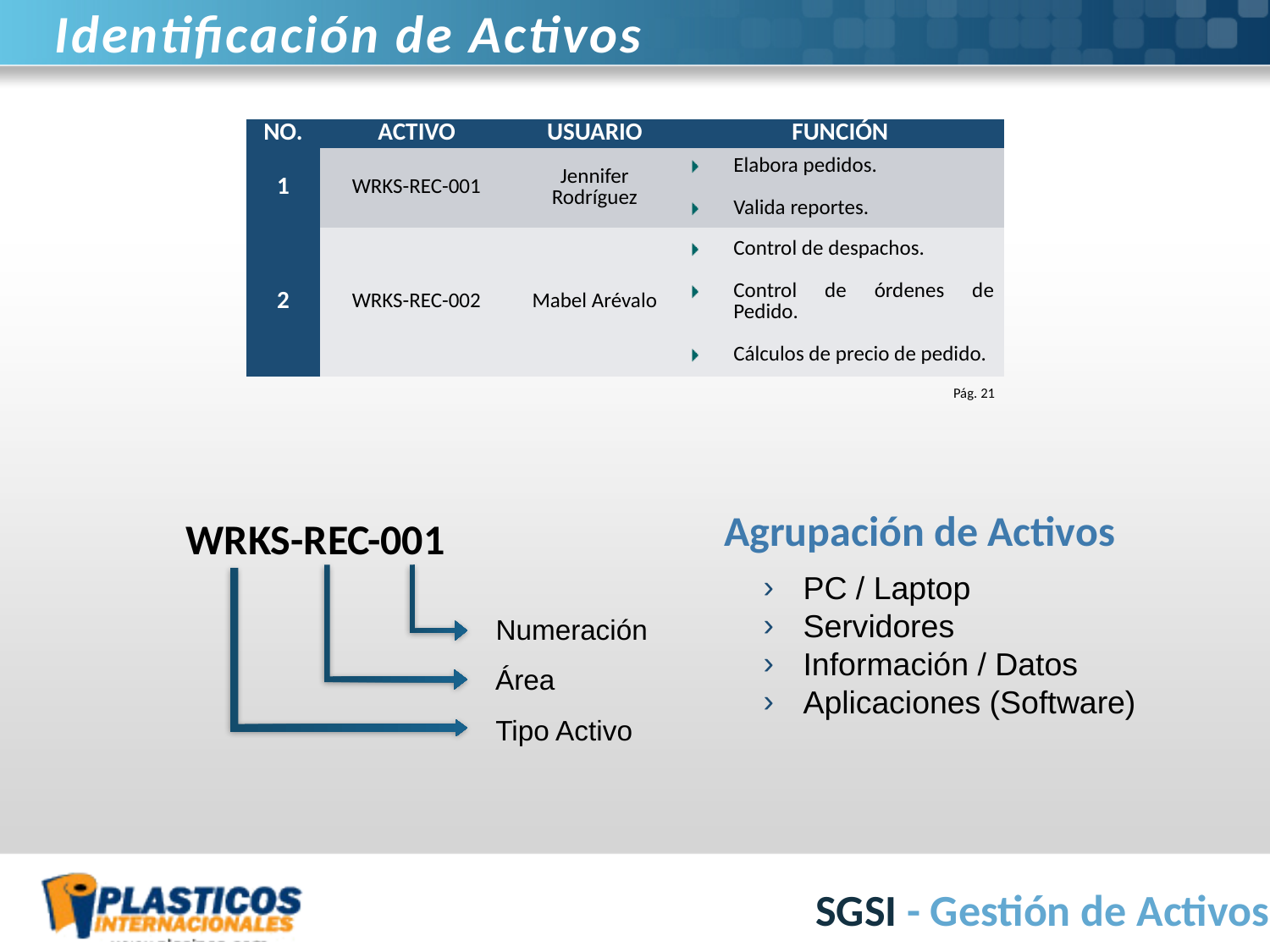

# Identificación de Activos
| NO. | ACTIVO | USUARIO | FUNCIÓN |
| --- | --- | --- | --- |
| 1 | WRKS-REC-001 | Jennifer Rodríguez | Elabora pedidos. Valida reportes. |
| 2 | WRKS-REC-002 | Mabel Arévalo | Control de despachos. Control de órdenes de Pedido. Cálculos de precio de pedido. |
Pág. 21
Agrupación de Activos
WRKS-REC-001

PC / Laptop
Servidores
Información / Datos
Aplicaciones (Software)

Numeración
Área
Tipo Activo